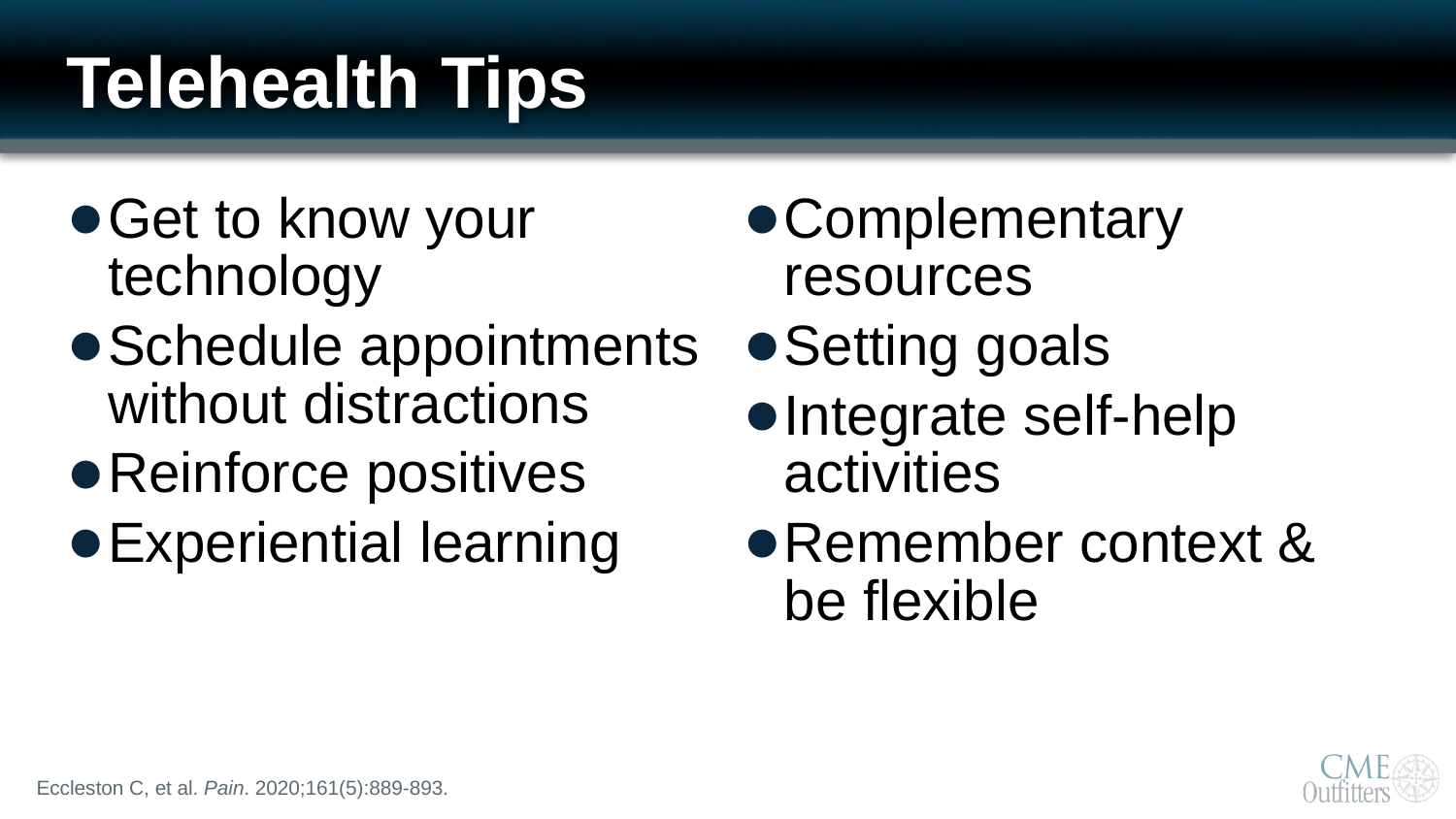

# Telehealth Tips
Get to know your technology
Schedule appointments without distractions
Reinforce positives
Experiential learning

Complementary resources
Setting goals
Integrate self-help activities
Remember context & be flexible
Eccleston C, et al. Pain. 2020;161(5):889-893.